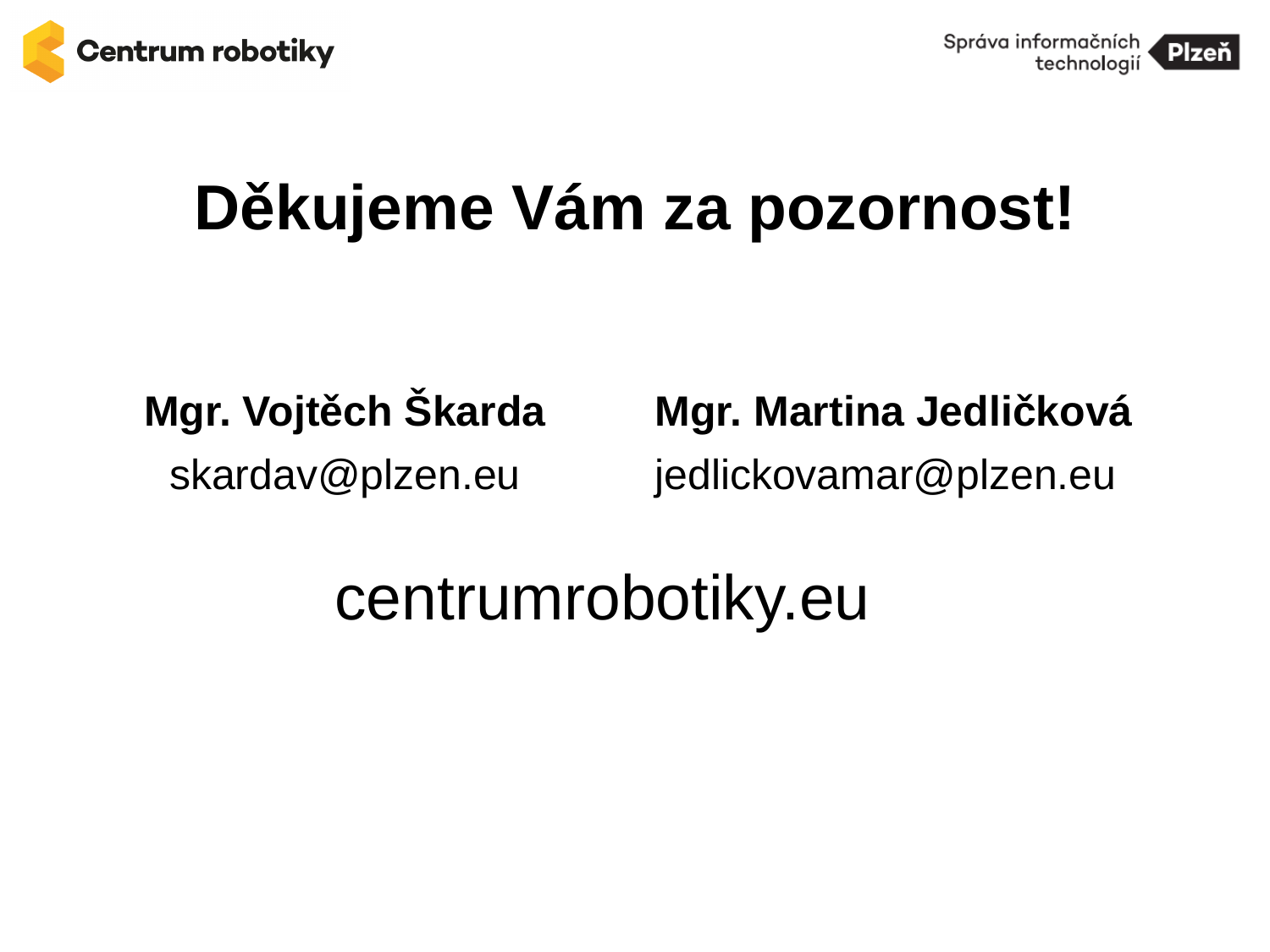

# Děkujeme Vám za pozornost!
Mgr. Vojtěch Škarda
skardav@plzen.eu
Mgr. Martina Jedličková
jedlickovamar@plzen.eu
centrumrobotiky.eu